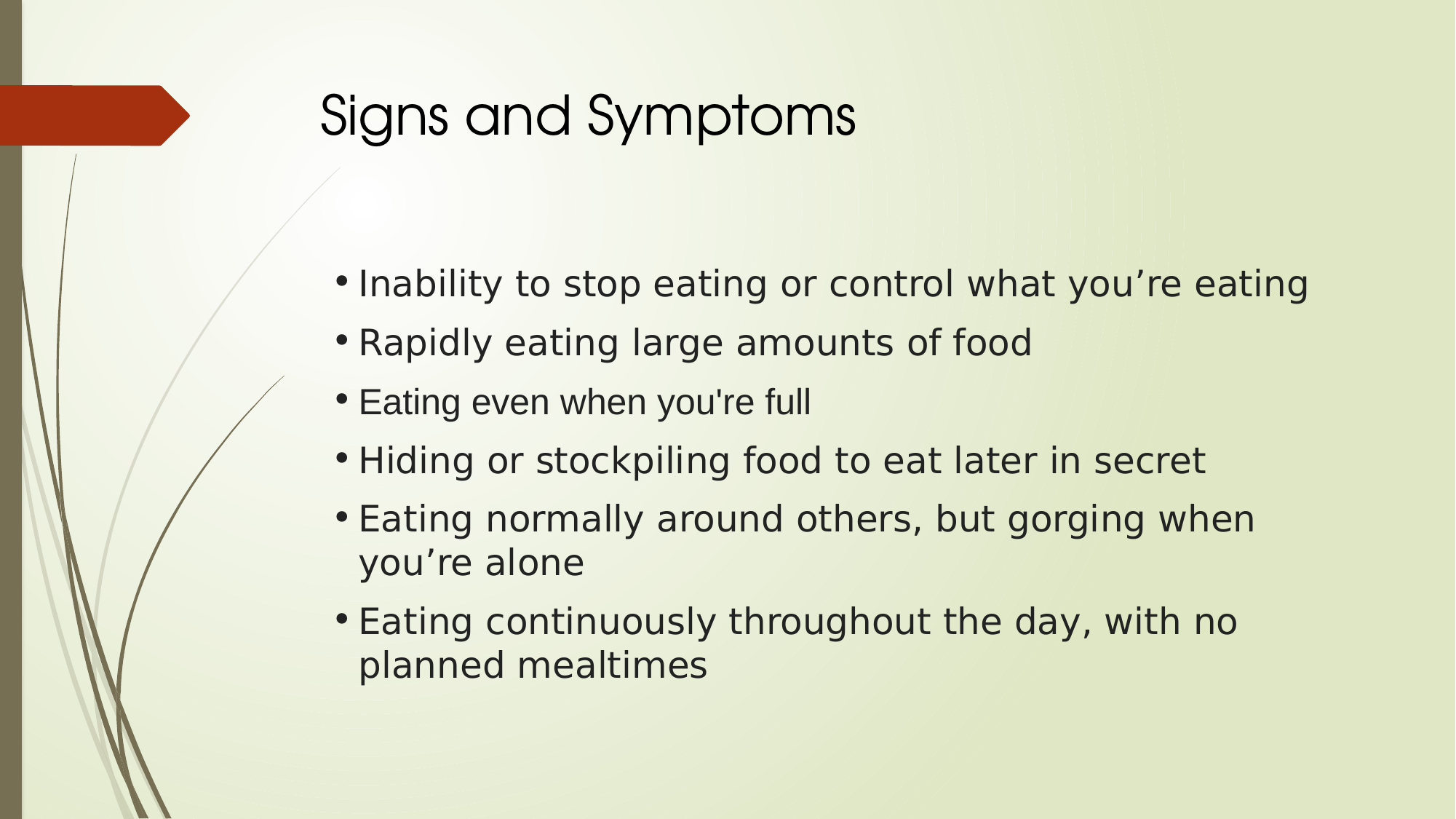

# Signs and Symptoms
Inability to stop eating or control what you’re eating
Rapidly eating large amounts of food
Eating even when you're full
Hiding or stockpiling food to eat later in secret
Eating normally around others, but gorging when you’re alone
Eating continuously throughout the day, with no planned mealtimes